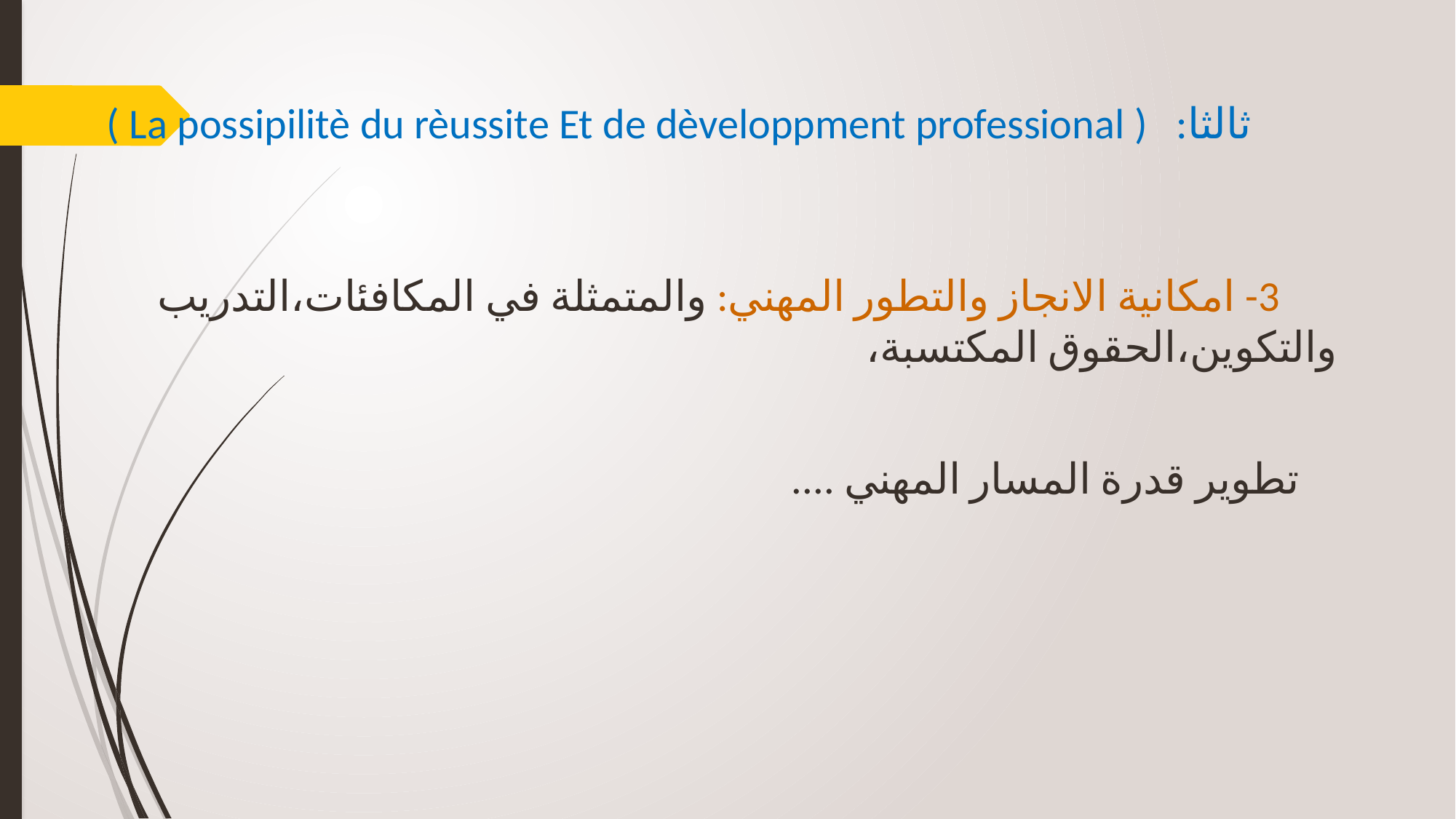

ثالثا:   ( La possipilitè du rèussite Et de dèveloppment professional )

      3- امكانية الانجاز والتطور المهني: والمتمثلة في المكافئات،التدريب والتكوين،الحقوق المكتسبة،

    تطوير قدرة المسار المهني ....